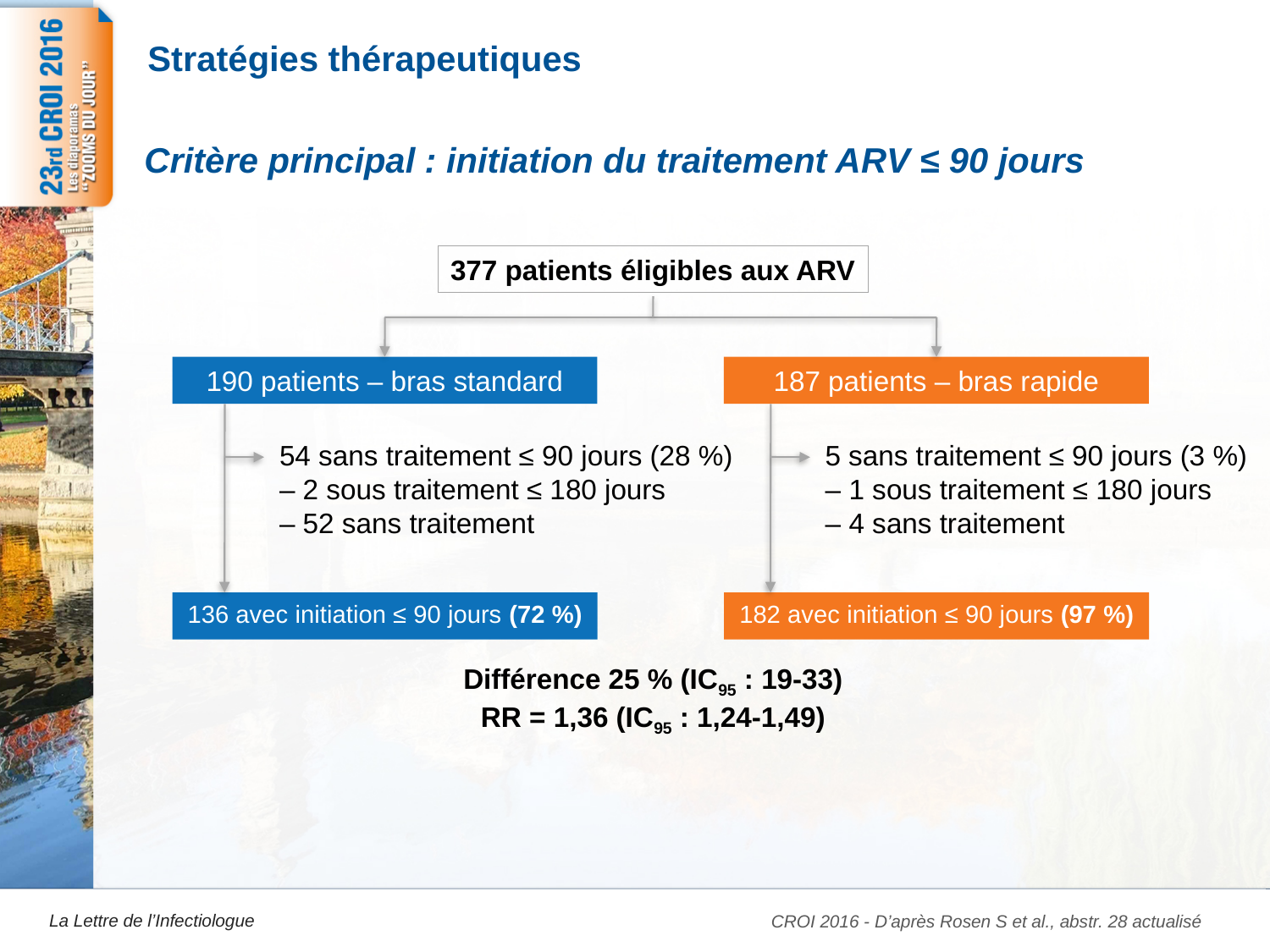

# Stratégies thérapeutiques
Critère principal : initiation du traitement ARV ≤ 90 jours
377 patients éligibles aux ARV
190 patients – bras standard
187 patients – bras rapide
54 sans traitement ≤ 90 jours (28 %)
– 2 sous traitement ≤ 180 jours
– 52 sans traitement
5 sans traitement ≤ 90 jours (3 %)
– 1 sous traitement ≤ 180 jours
– 4 sans traitement
136 avec initiation ≤ 90 jours (72 %)
182 avec initiation ≤ 90 jours (97 %)
Différence 25 % (IC95 : 19-33)
RR = 1,36 (IC95 : 1,24-1,49)
CROI 2016 - D’après Rosen S et al., abstr. 28 actualisé